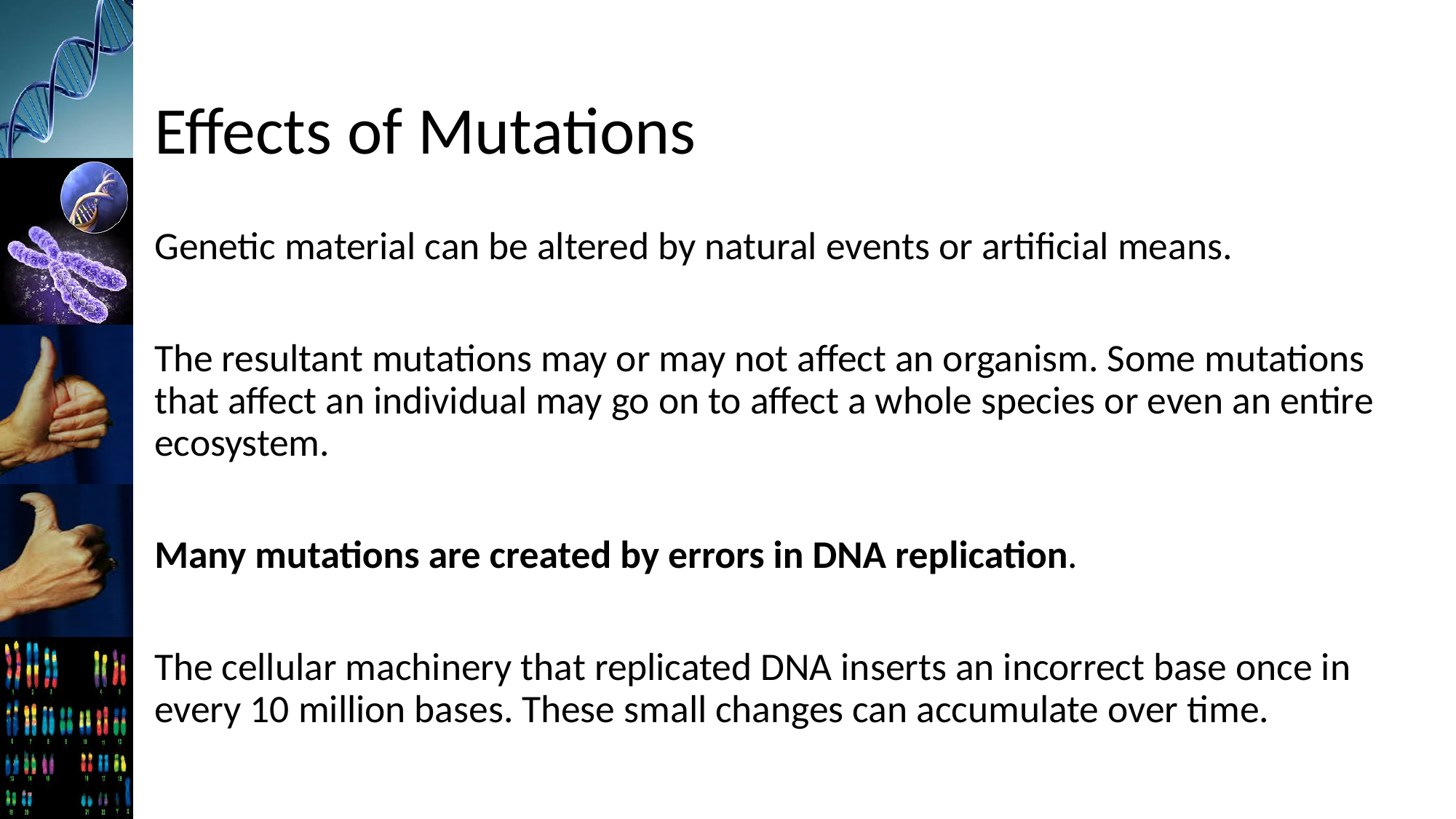

# Effects of Mutations
Genetic material can be altered by natural events or artificial means.

The resultant mutations may or may not affect an organism. Some mutations that affect an individual may go on to affect a whole species or even an entire ecosystem.

Many mutations are created by errors in DNA replication.

The cellular machinery that replicated DNA inserts an incorrect base once in every 10 million bases. These small changes can accumulate over time.